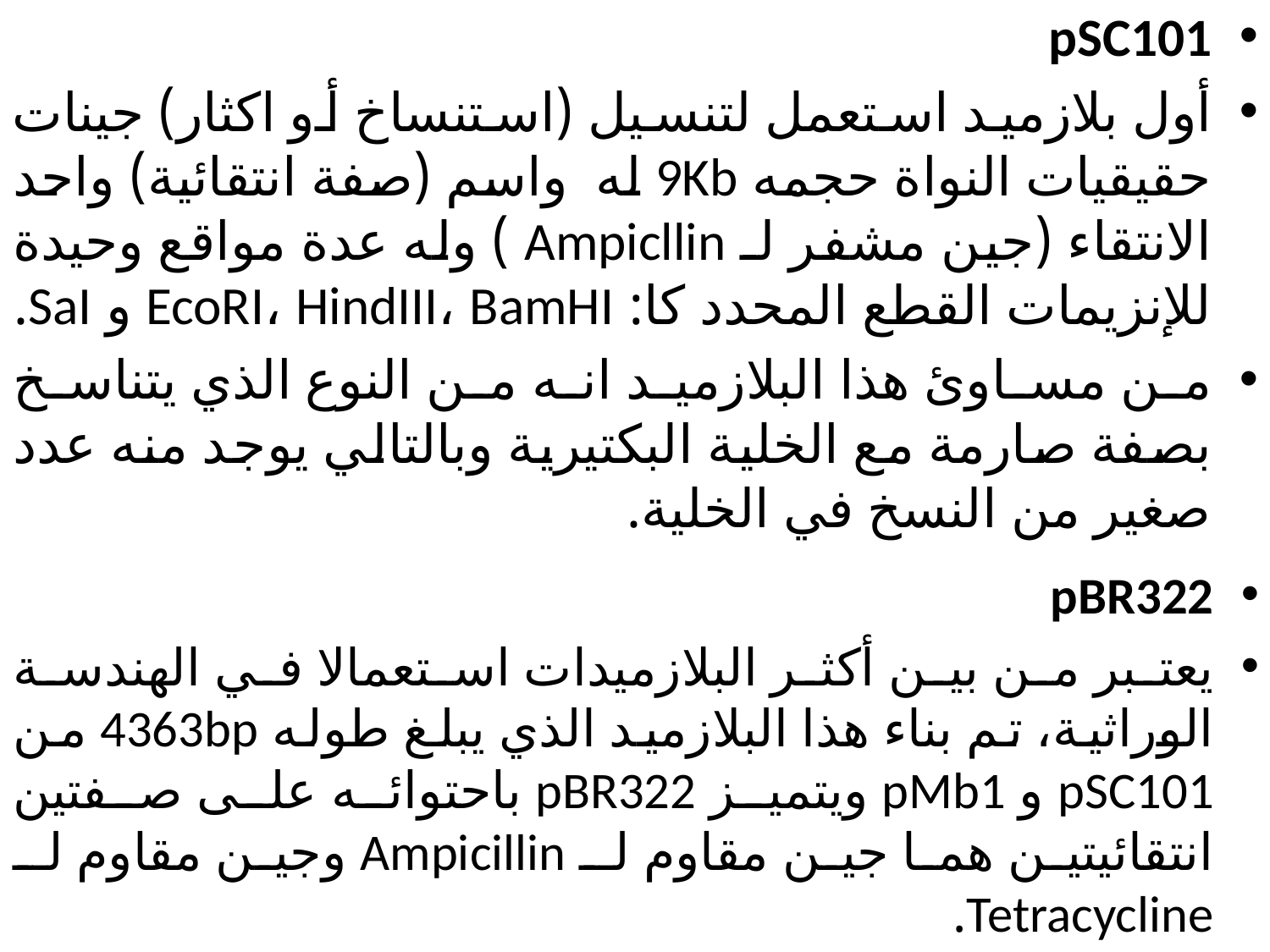

pSC101
أول بلازميد استعمل لتنسيل (استنساخ أو اكثار) جينات حقيقيات النواة حجمه 9Kb له  واسم (صفة انتقائية) واحد الانتقاء (جين مشفر لـ Ampicllin ) وله عدة مواقع وحيدة للإنزيمات القطع المحدد كا: EcoRI، HindIII، BamHI و SaI.
من مساوئ هذا البلازميد انه من النوع الذي يتناسخ بصفة صارمة مع الخلية البكتيرية وبالتالي يوجد منه عدد صغير من النسخ في الخلية.
pBR322
يعتبر من بين أكثر البلازميدات استعمالا في الهندسة الوراثية، تم بناء هذا البلازميد الذي يبلغ طوله 4363bp من pSC101 و pMb1 ويتميز pBR322 باحتوائه على صفتين انتقائيتين هما جين مقاوم لـ Ampicillin وجين مقاوم لـ Tetracycline.